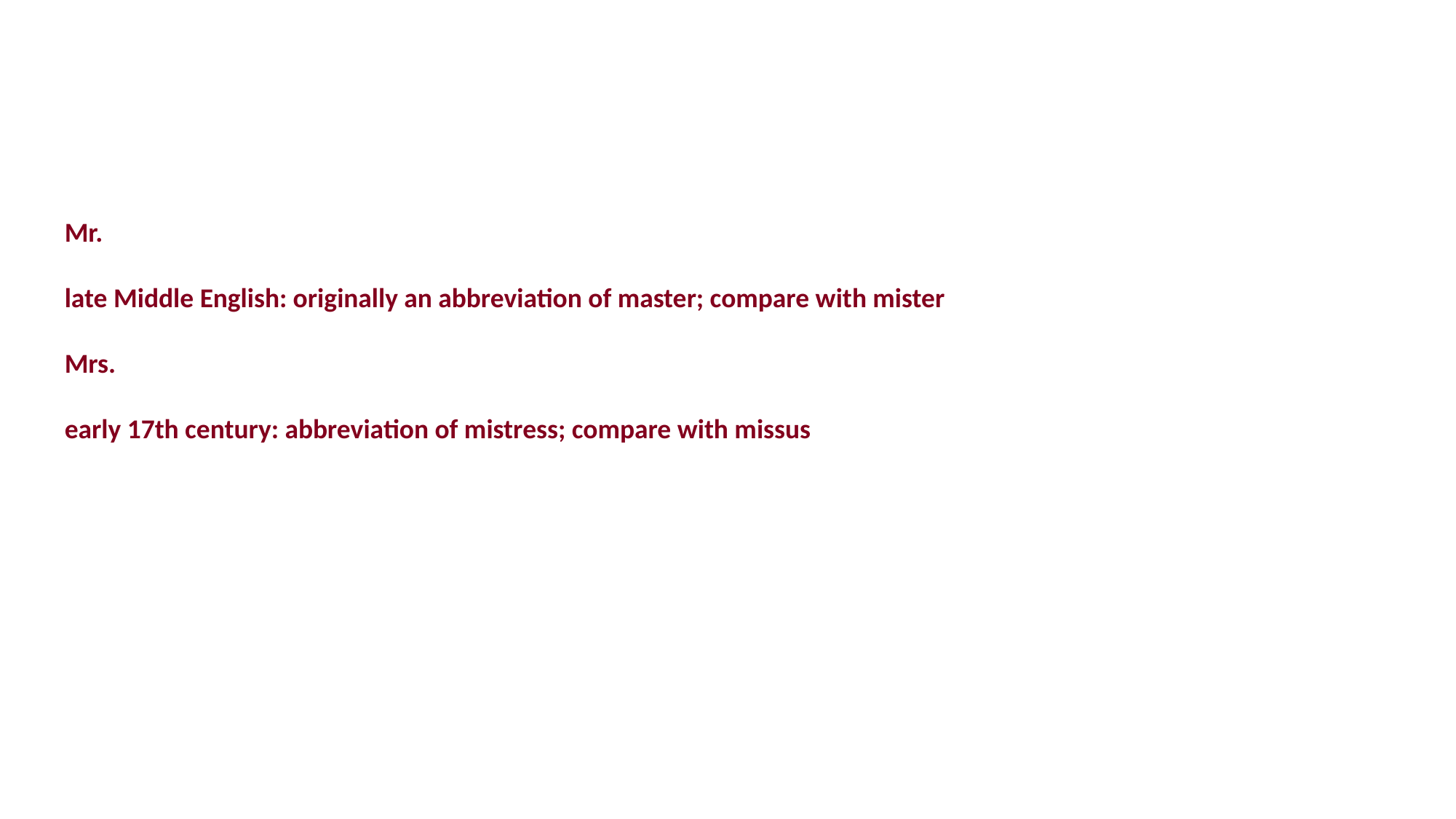

Mr.

late Middle English: originally an abbreviation of master; compare with mister

Mrs.

early 17th century: abbreviation of mistress; compare with missus